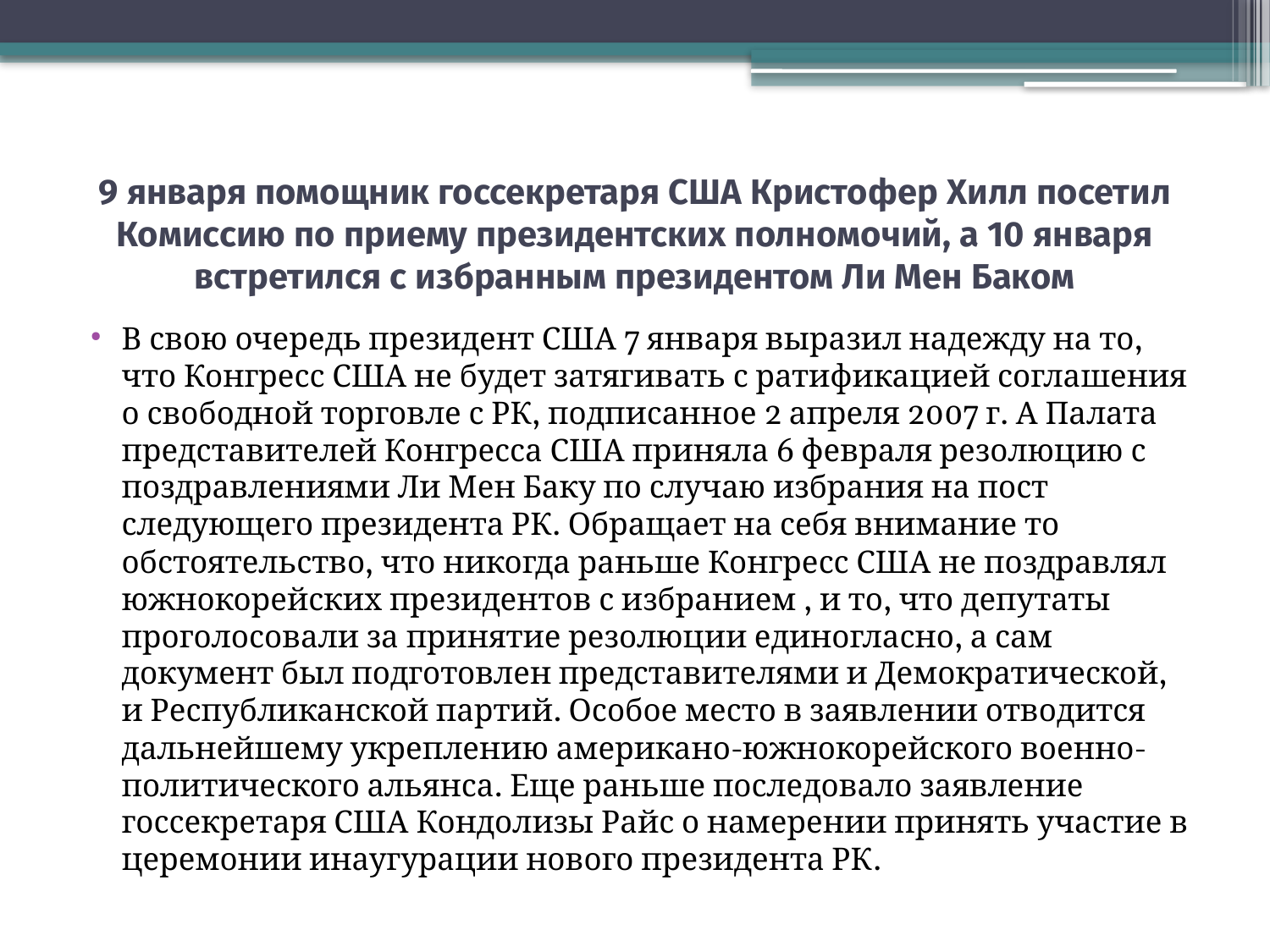

# 9 января помощник госсекретаря США Кристофер Хилл посетил Комиссию по приему президентских полномочий, а 10 января встретился с избранным президентом Ли Мен Баком
В свою очередь президент США 7 января выразил надежду на то, что Конгресс США не будет затягивать с ратификацией соглашения о свободной торговле с РК, подписанное 2 апреля 2007 г. А Палата представителей Конгресса США приняла 6 февраля резолюцию с поздравлениями Ли Мен Баку по случаю избрания на пост следующего президента РК. Обращает на себя внимание то обстоятельство, что никогда раньше Конгресс США не поздравлял южнокорейских президентов с избранием , и то, что депутаты проголосовали за принятие резолюции единогласно, а сам документ был подготовлен представителями и Демократической, и Республиканской партий. Особое место в заявлении отводится дальнейшему укреплению американо-южнокорейского военно-политического альянса. Еще раньше последовало заявление госсекретаря США Кондолизы Райс о намерении принять участие в церемонии инаугурации нового президента РК.